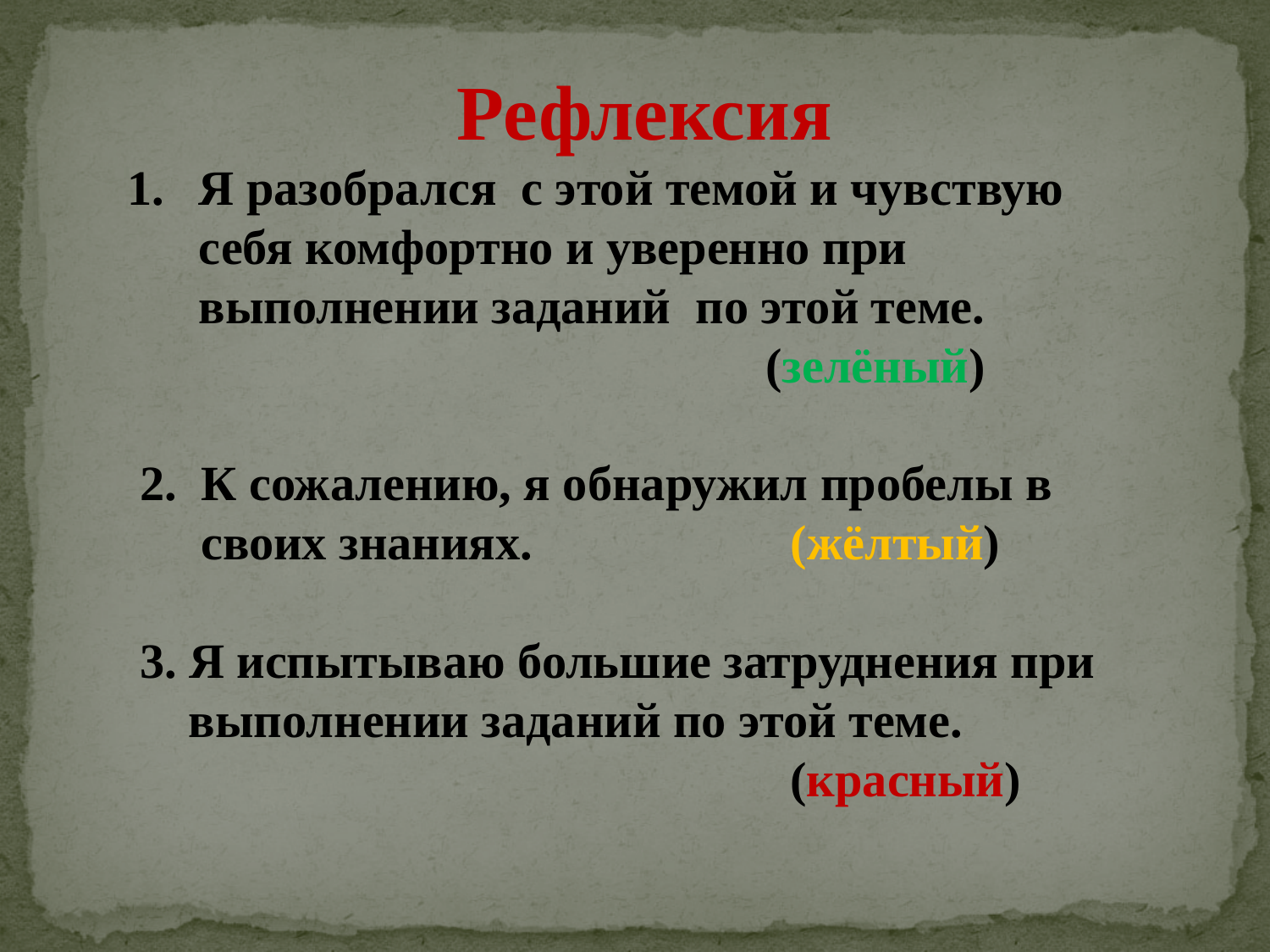

Рефлексия
Я разобрался  с этой темой и чувствую себя комфортно и уверенно при выполнении заданий  по этой теме.
                                                    (зелёный)

 2.  К сожалению, я обнаружил пробелы в
      своих знаниях.                     (жёлтый)

 3. Я испытываю большие затруднения при
     выполнении заданий по этой теме.
                                                      (красный)